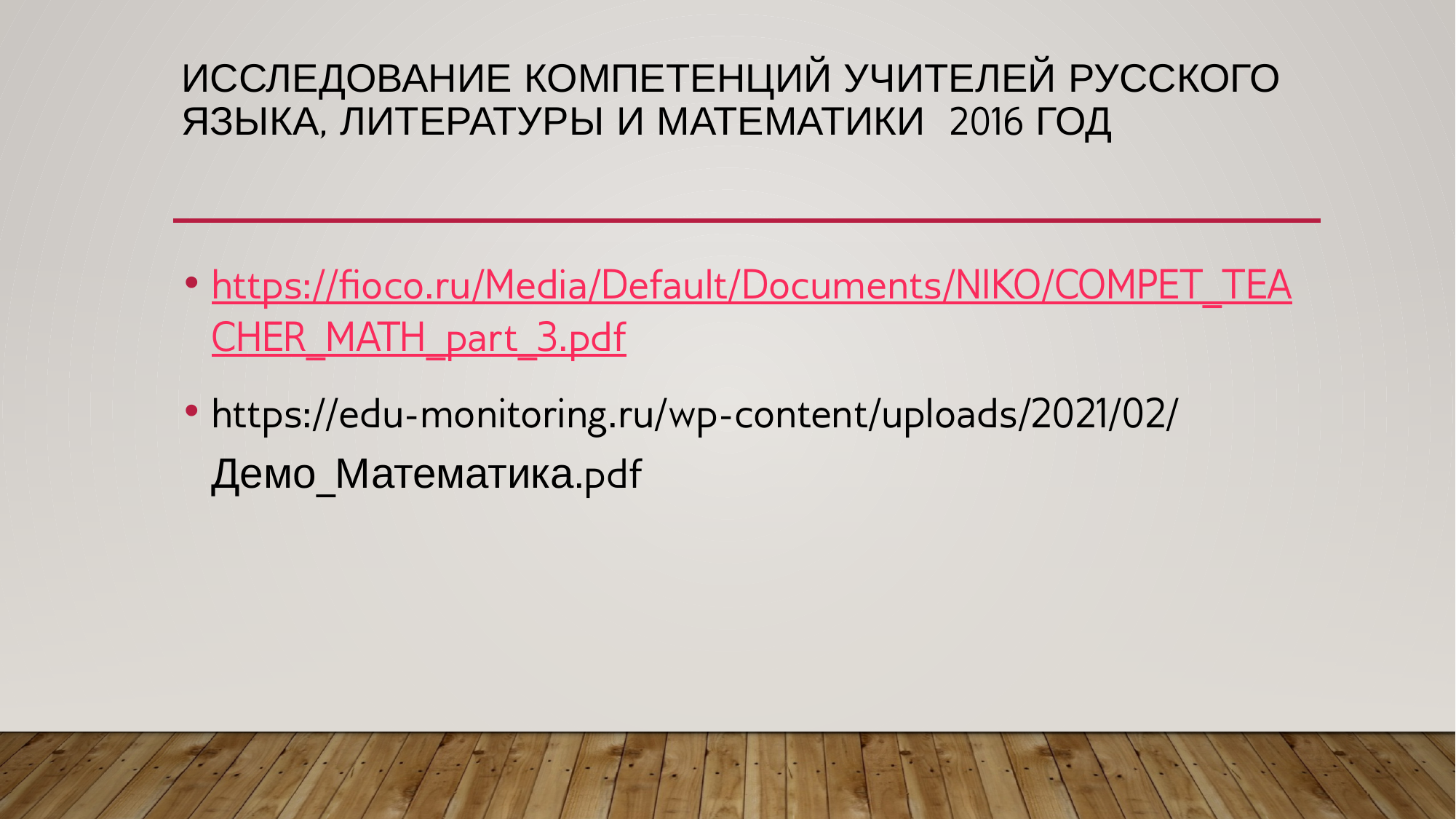

# исследование компетенций учителей русского языка, литературы и математики  2016 год
https://fioco.ru/Media/Default/Documents/NIKO/COMPET_TEACHER_MATH_part_3.pdf
https://edu-monitoring.ru/wp-content/uploads/2021/02/Демо_Математика.pdf